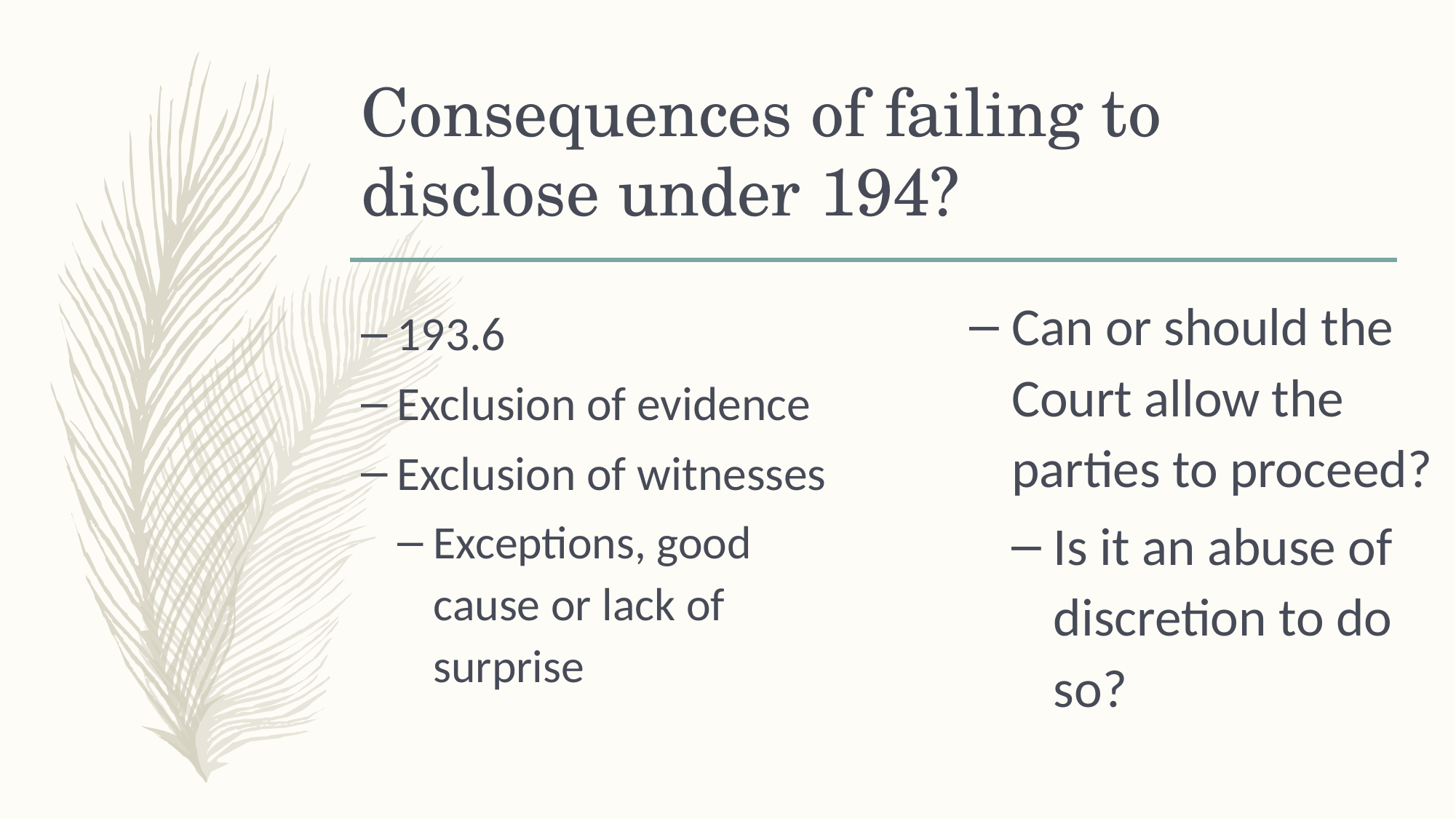

# Consequences of failing to disclose under 194?
Can or should the Court allow the parties to proceed?
Is it an abuse of discretion to do so?

193.6
Exclusion of evidence
Exclusion of witnesses
Exceptions, good cause or lack of surprise